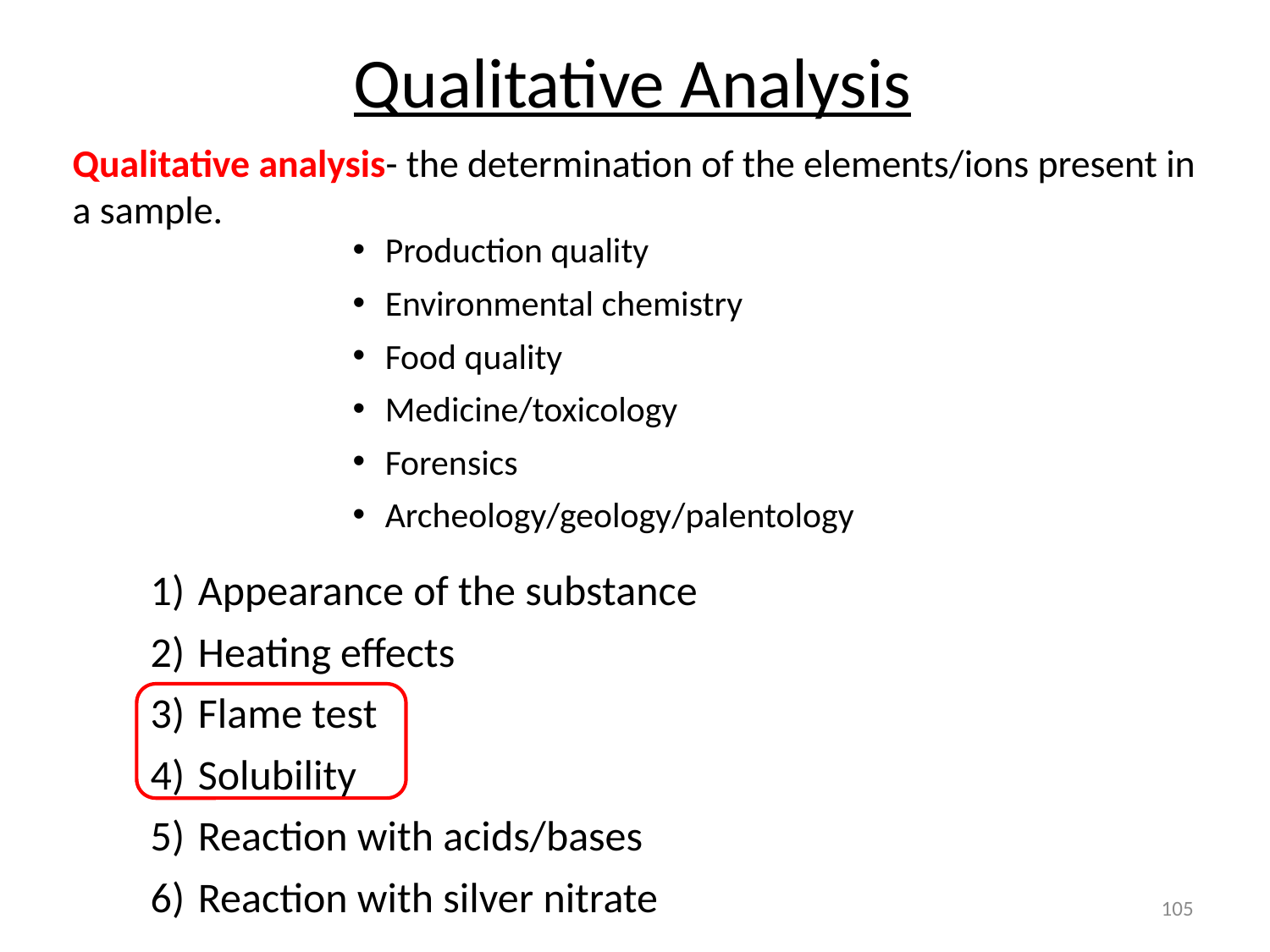

# Qualitative Analysis
Qualitative analysis- the determination of the elements/ions present in a sample.
Production quality
Environmental chemistry
Food quality
Medicine/toxicology
Forensics
Archeology/geology/palentology
Appearance of the substance
Heating effects
Flame test
Solubility
Reaction with acids/bases
Reaction with silver nitrate

105